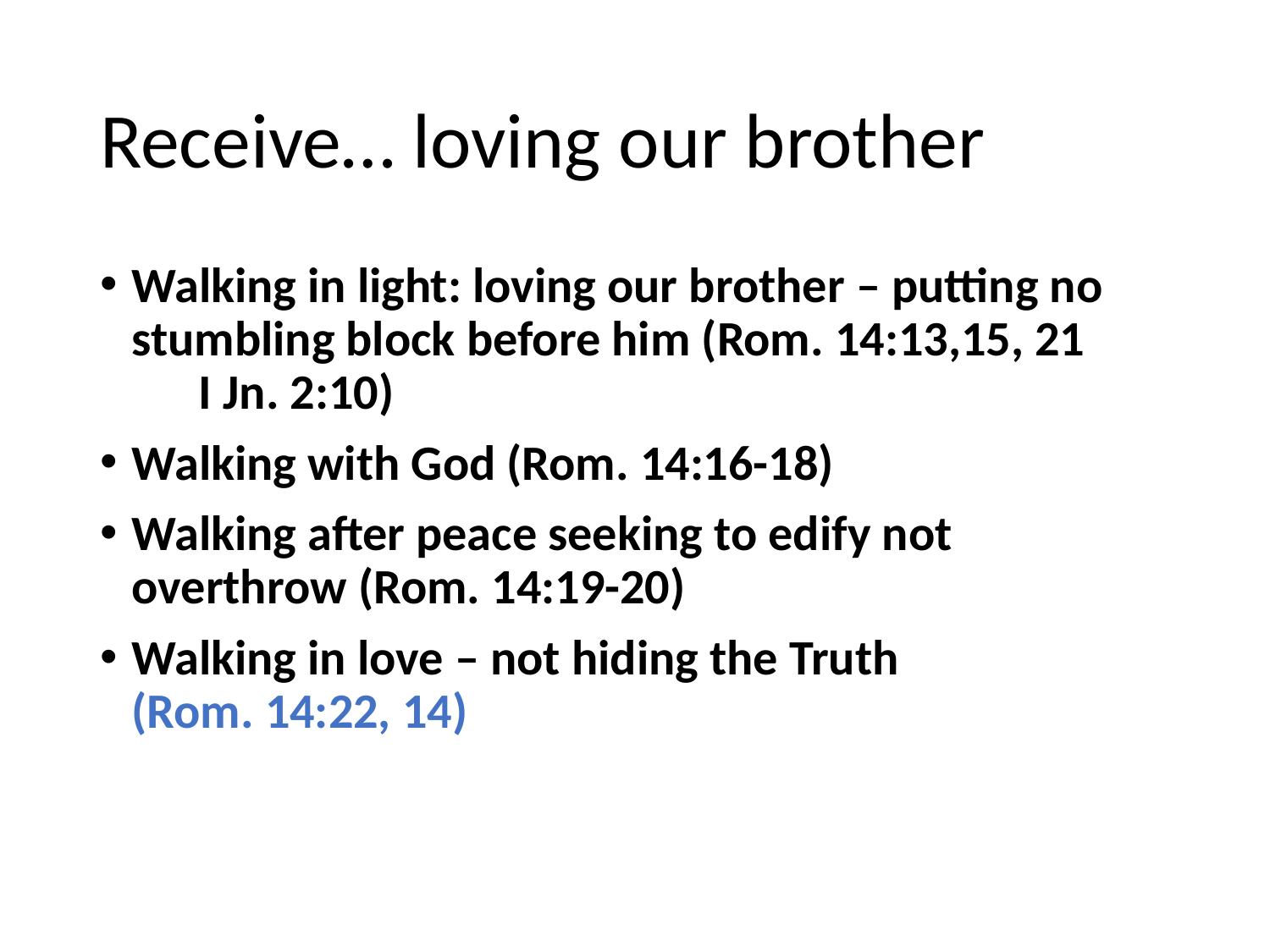

# Receive… loving our brother
Walking in light: loving our brother – putting no stumbling block before him (Rom. 14:13,15, 21              I Jn. 2:10)
Walking with God (Rom. 14:16-18)
Walking after peace seeking to edify not overthrow (Rom. 14:19-20)
Walking in love – not hiding the Truth              (Rom. 14:22, 14)